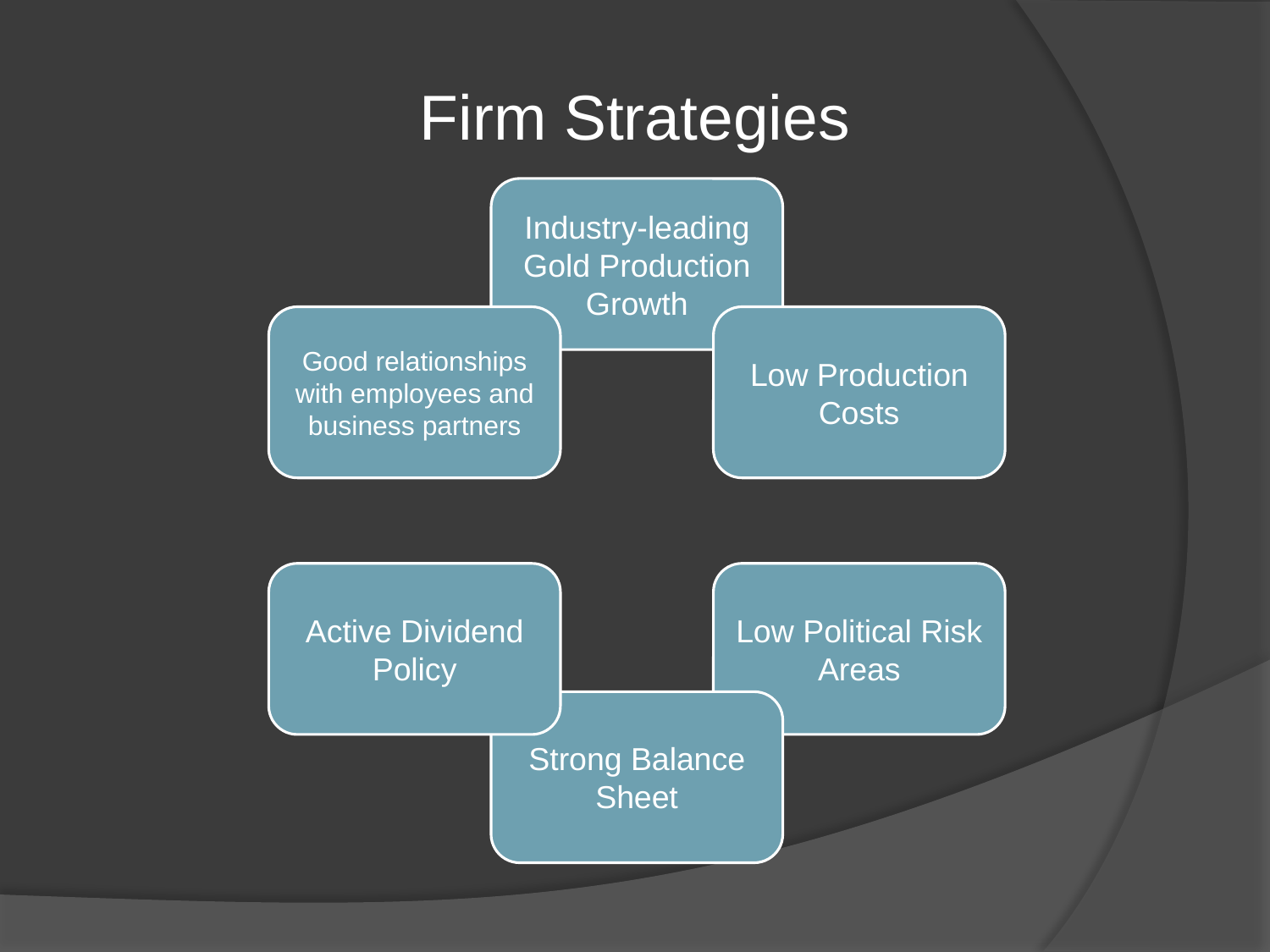

# Firm Strategies
Industry-leading Gold Production Growth
Low Production Costs
Strong Balance Sheet
Active Dividend Policy
Good relationships with employees and business partners
Low Political Risk Areas